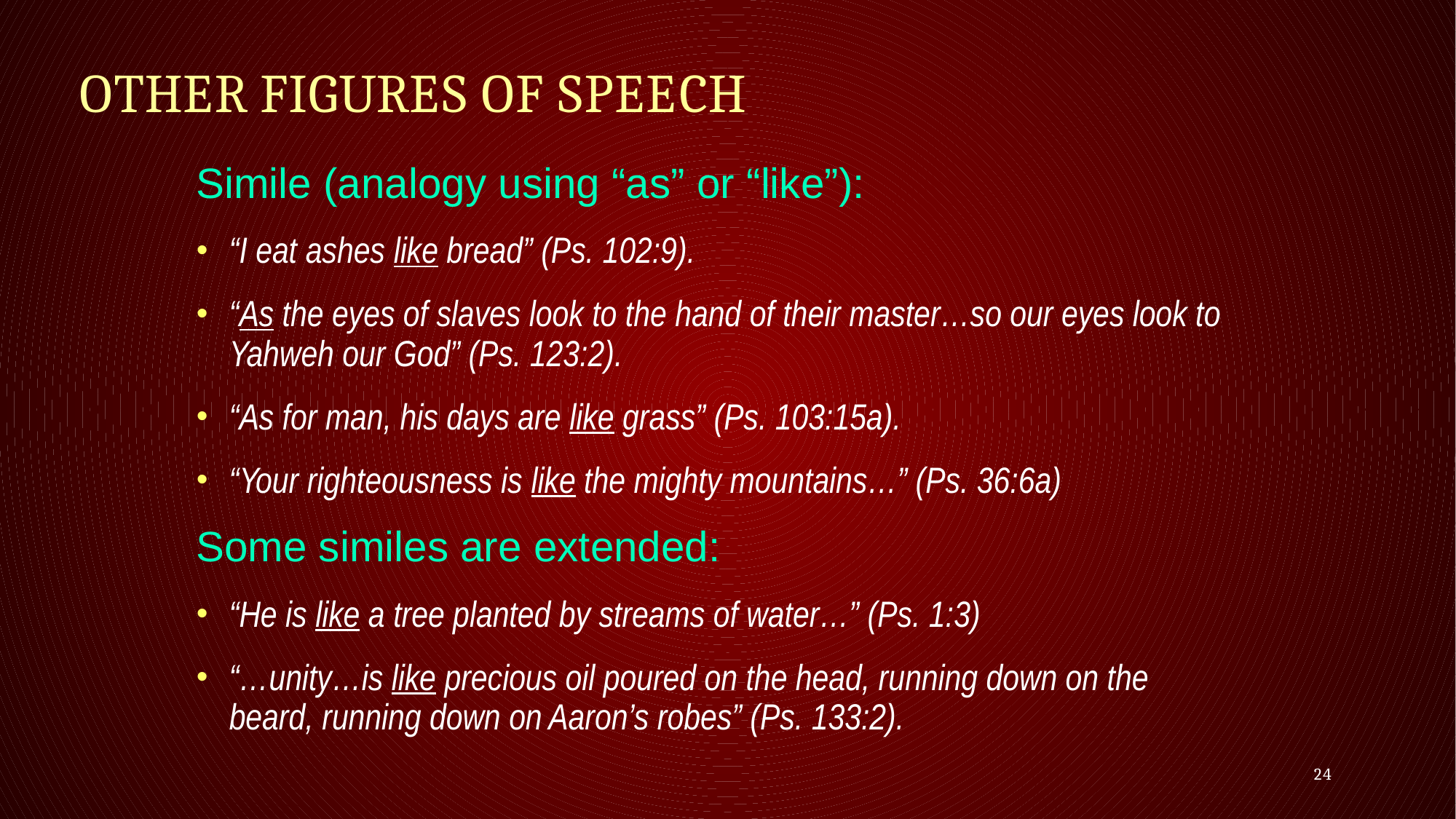

# Other Figures of Speech
Simile (analogy using “as” or “like”):
“I eat ashes like bread” (Ps. 102:9).
“As the eyes of slaves look to the hand of their master…so our eyes look to Yahweh our God” (Ps. 123:2).
“As for man, his days are like grass” (Ps. 103:15a).
“Your righteousness is like the mighty mountains…” (Ps. 36:6a)
Some similes are extended:
“He is like a tree planted by streams of water…” (Ps. 1:3)
“…unity…is like precious oil poured on the head, running down on the beard, running down on Aaron’s robes” (Ps. 133:2).

24